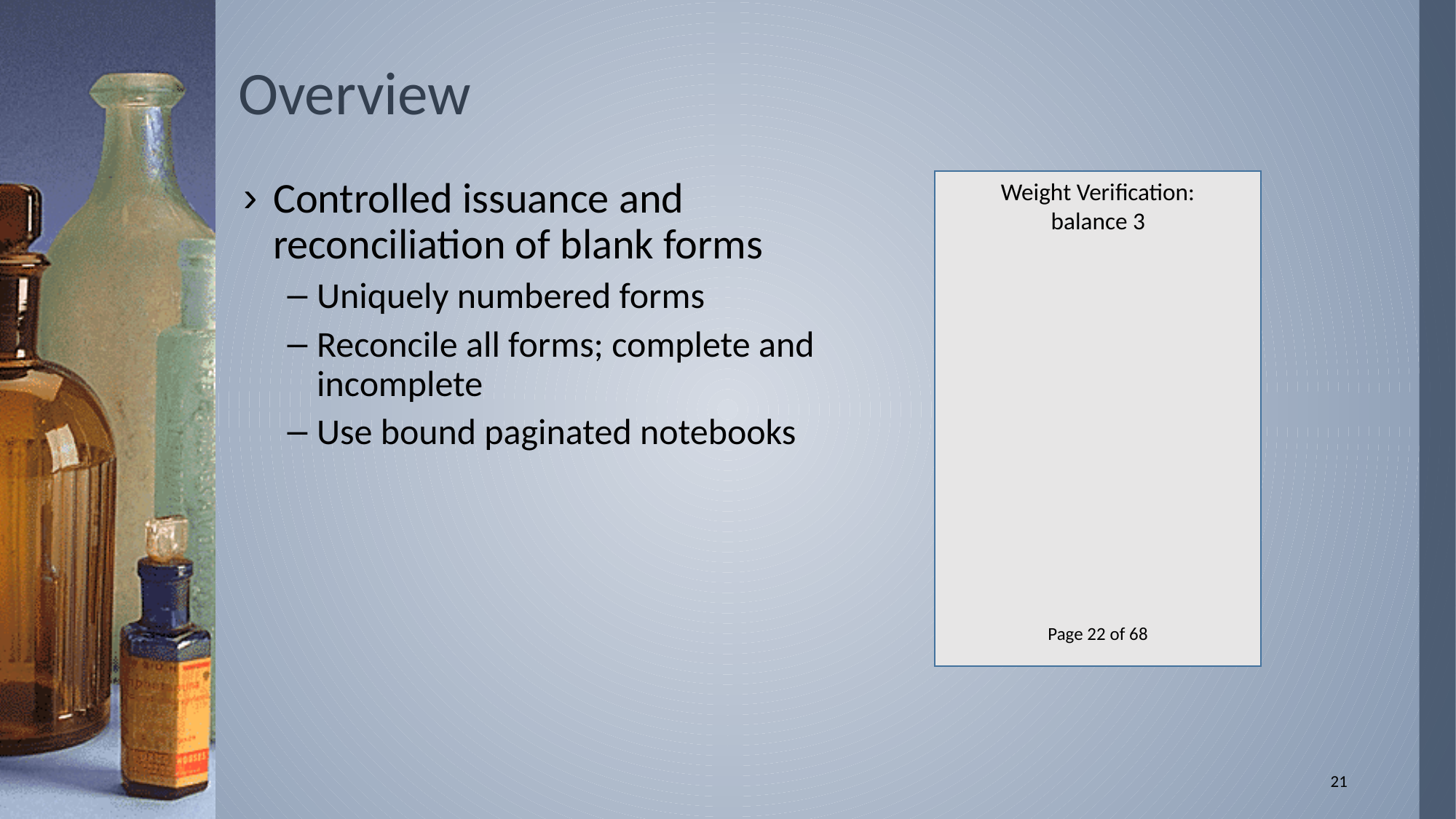

# Overview

Weight Verification: balance 3
Page 22 of 68
Controlled issuance and reconciliation of blank forms
Uniquely numbered forms
Reconcile all forms; complete and incomplete
Use bound paginated notebooks
21